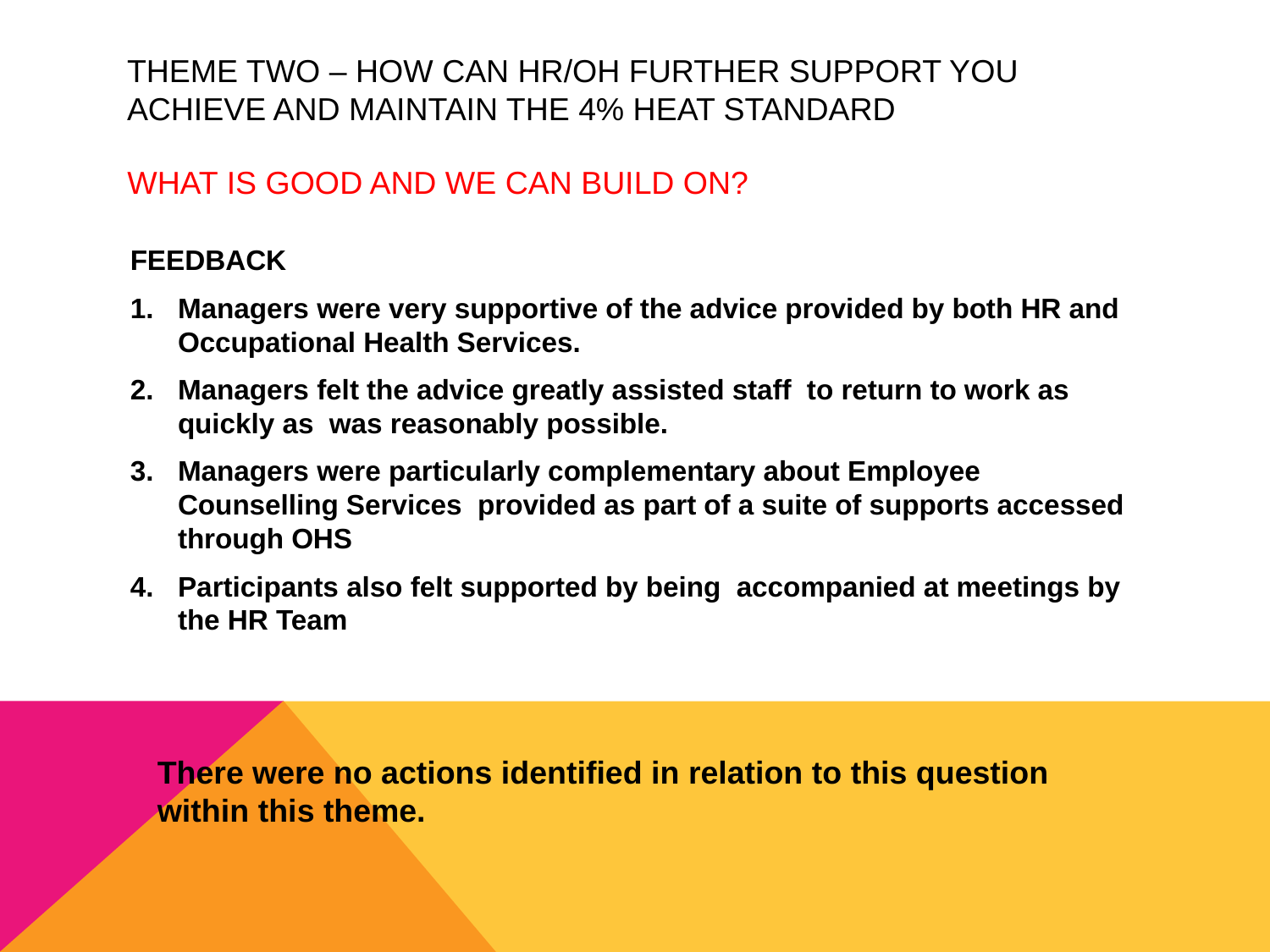

# THEME TWO – HOW CAN HR/OH FURTHER SUPPORT YOU ACHIEVE AND MAINTAIN THE 4% heat standard
WHAT IS GOOD AND WE CAN BUILD ON?
FEEDBACK
Managers were very supportive of the advice provided by both HR and Occupational Health Services.
Managers felt the advice greatly assisted staff  to return to work as quickly as  was reasonably possible.
Managers were particularly complementary about Employee Counselling Services  provided as part of a suite of supports accessed through OHS
Participants also felt supported by being  accompanied at meetings by the HR Team
There were no actions identified in relation to this question within this theme.